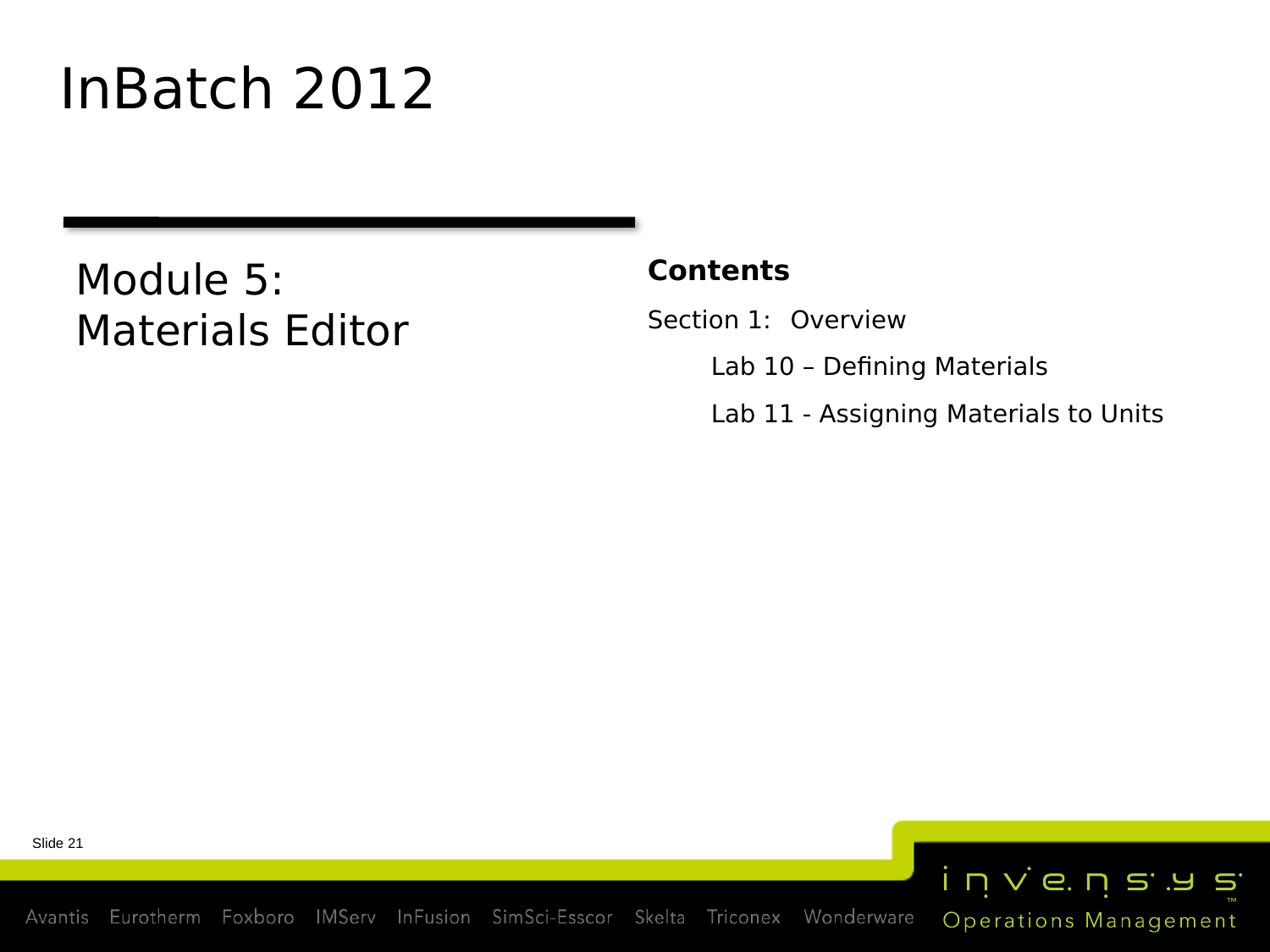

# InBatch 2012

Module 5:
Materials Editor
Contents
Section 1:	Overview
Lab 10 – Defining Materials
Lab 11 - Assigning Materials to Units
Slide 21